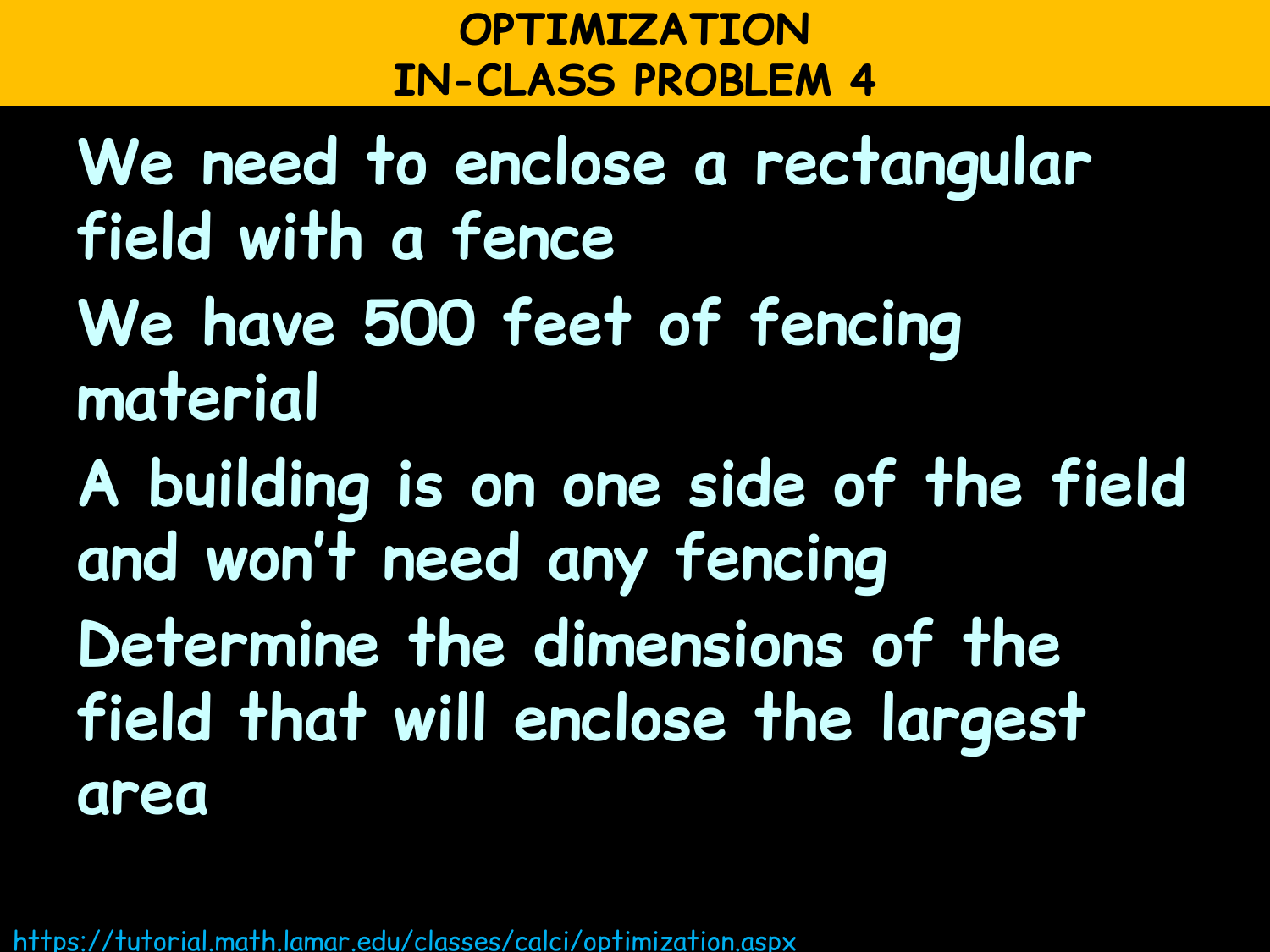

OPTIMIZATION
IN-CLASS PROBLEM 4
We need to enclose a rectangular field with a fence
We have 500 feet of fencing material
A building is on one side of the field and won’t need any fencing
Determine the dimensions of the field that will enclose the largest area
https://tutorial.math.lamar.edu/classes/calci/optimization.aspx